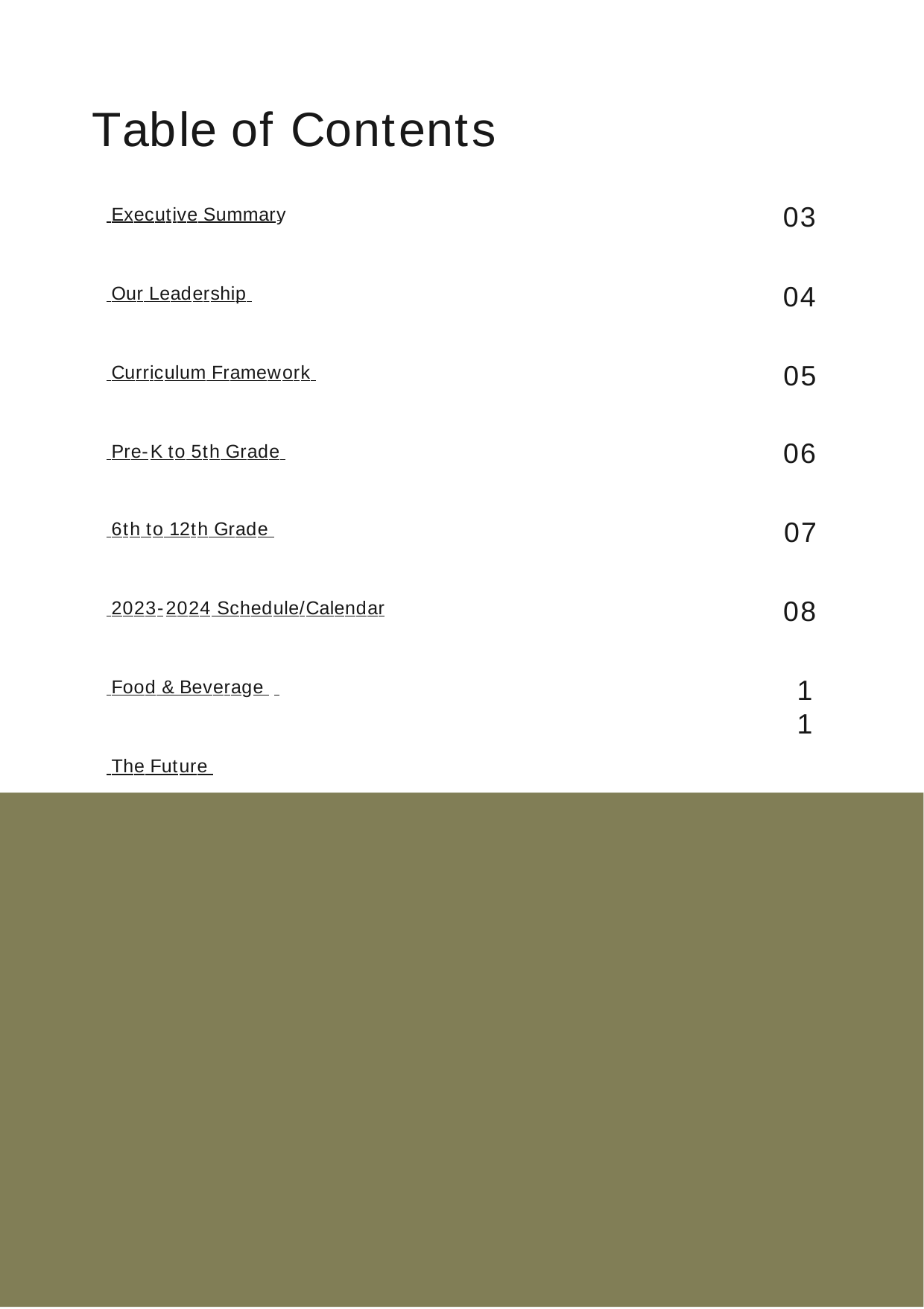

Table of Contents
03

04

05

06

07

08

11

14
 Executive Summary

 Our Leadership

 Curriculum Framework

 Pre-K to 5th Grade

 6th to 12th Grade

 2023-2024 Schedule/Calendar

 Food & Beverage

 The Future
Marketing Plan 	10
Financial Plan 	11